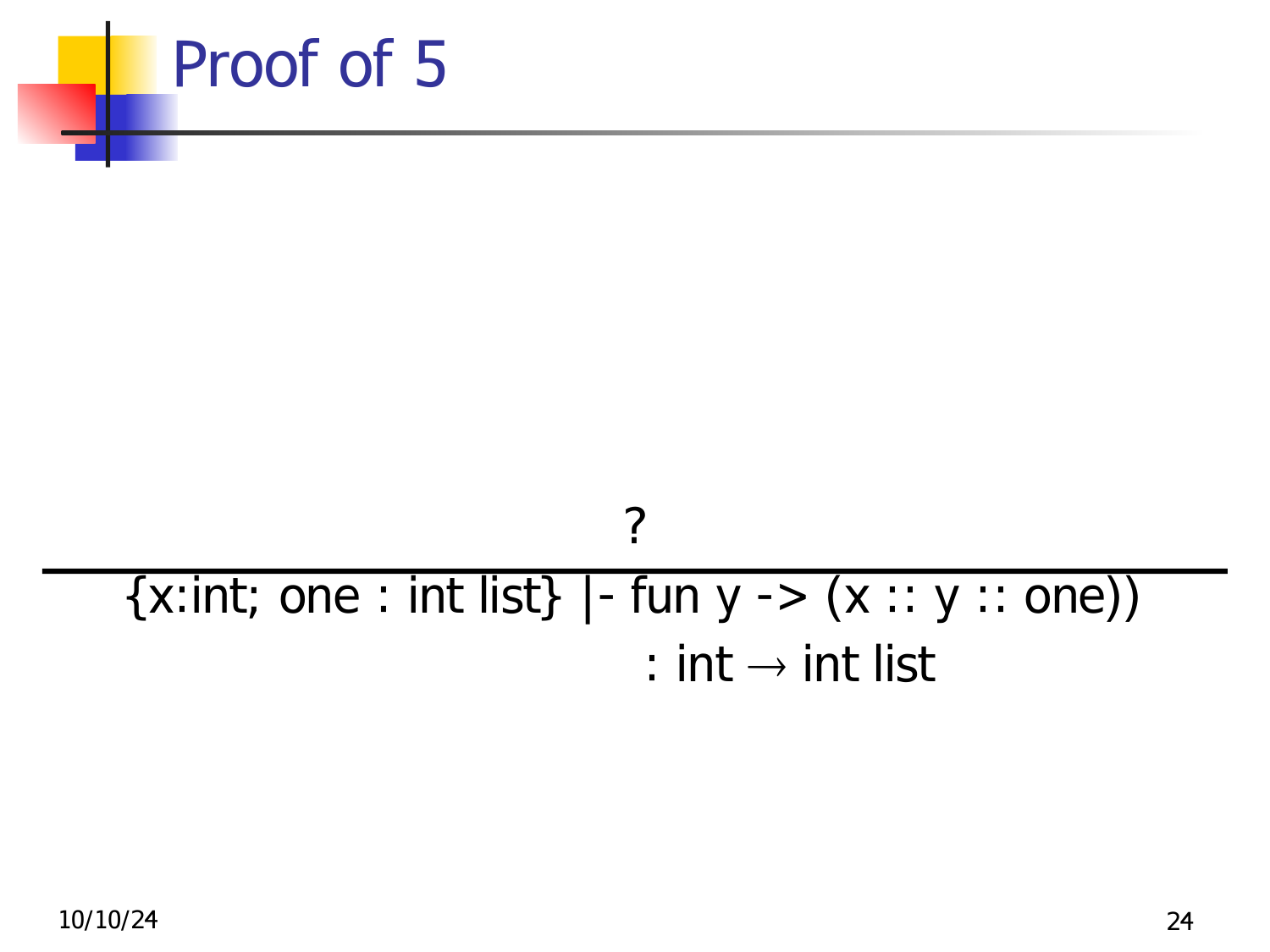

# Proof of 5

?
{x:int; one : int list} |- fun y -> (x :: y :: one))
                    : int → int list

10/10/24
24